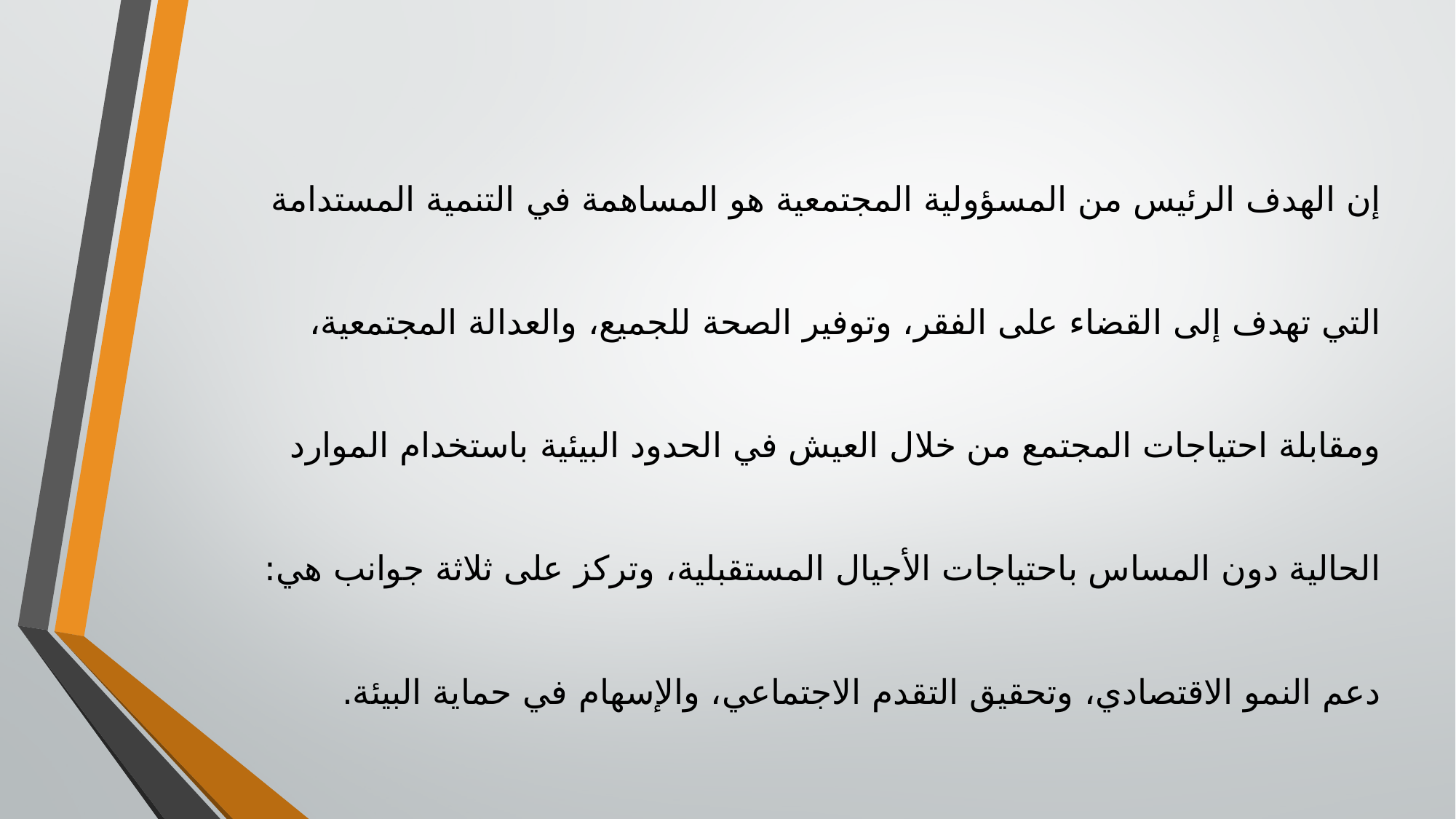

إن الهدف الرئيس من المسؤولية المجتمعية هو المساهمة في التنمية المستدامة التي تهدف إلى القضاء على الفقر، وتوفير الصحة للجميع، والعدالة المجتمعية، ومقابلة احتياجات المجتمع من خلال العيش في الحدود البيئية باستخدام الموارد الحالية دون المساس باحتياجات الأجيال المستقبلية، وتركز على ثلاثة جوانب هي: دعم النمو الاقتصادي، وتحقيق التقدم الاجتماعي، والإسهام في حماية البيئة.